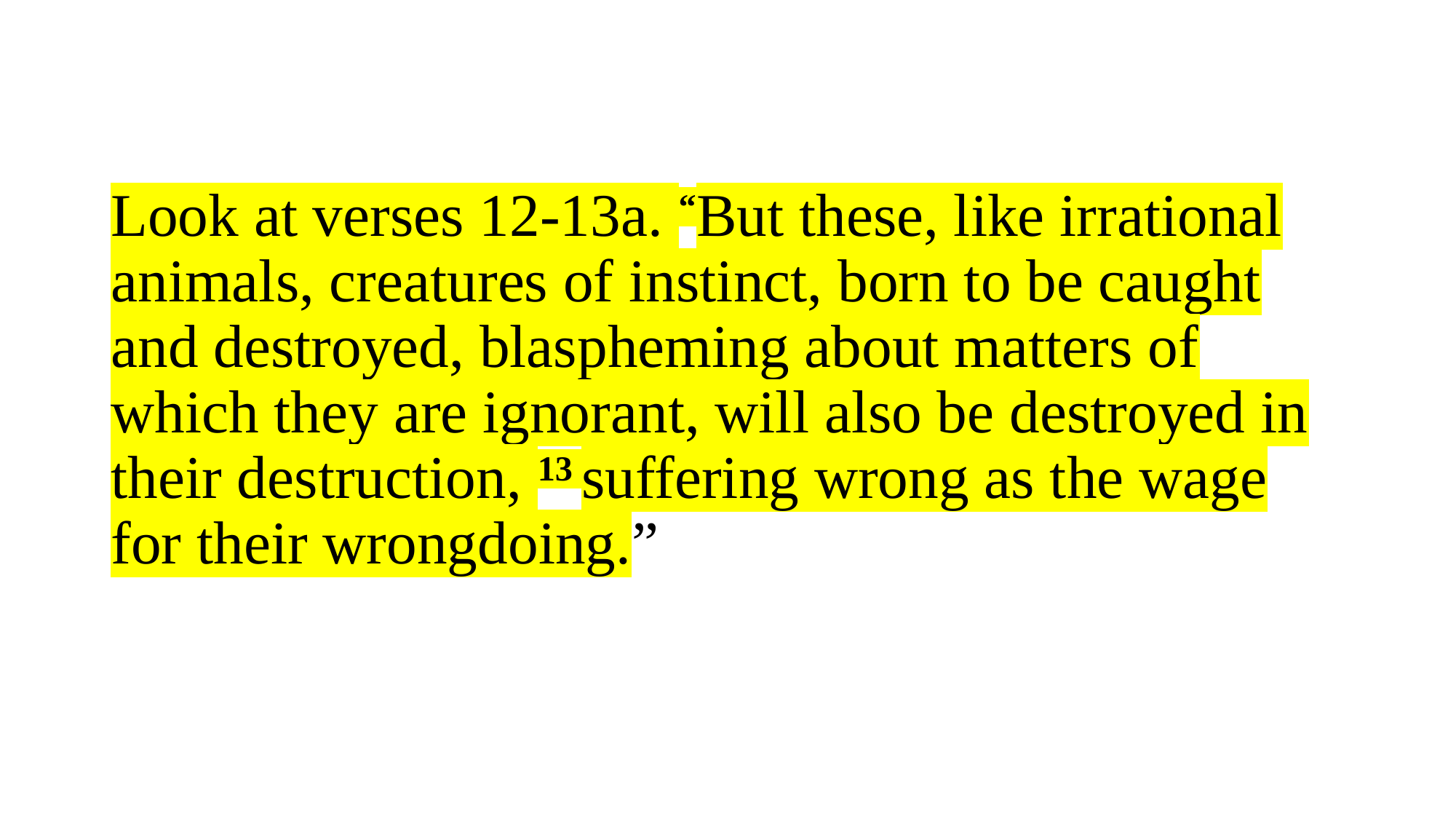

# Look at verses 12-13a. “But these, like irrational animals, creatures of instinct, born to be caught and destroyed, blaspheming about matters of which they are ignorant, will also be destroyed in their destruction, 13 suffering wrong as the wage for their wrongdoing.”